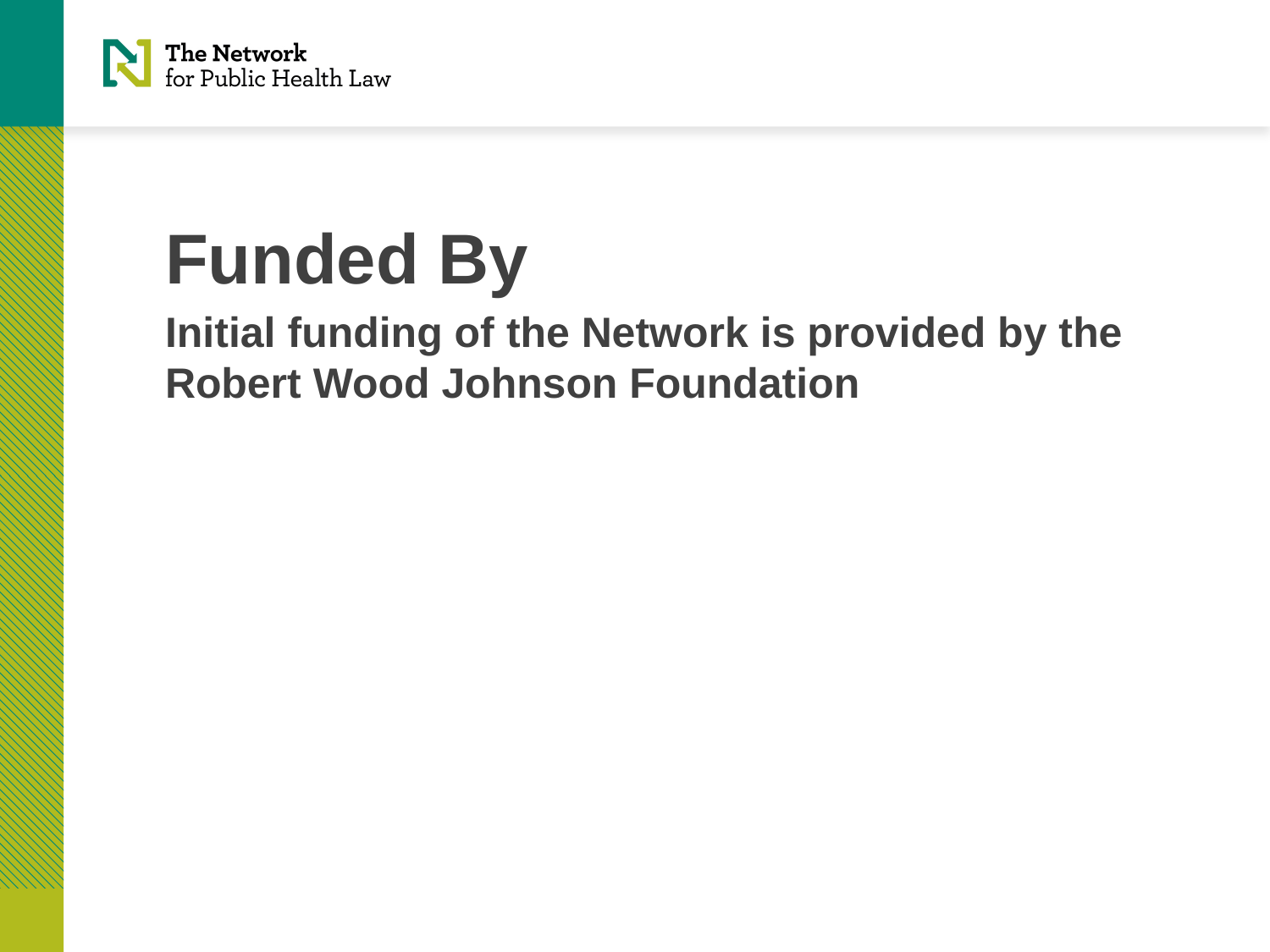

# Funded By
Initial funding of the Network is provided by the Robert Wood Johnson Foundation